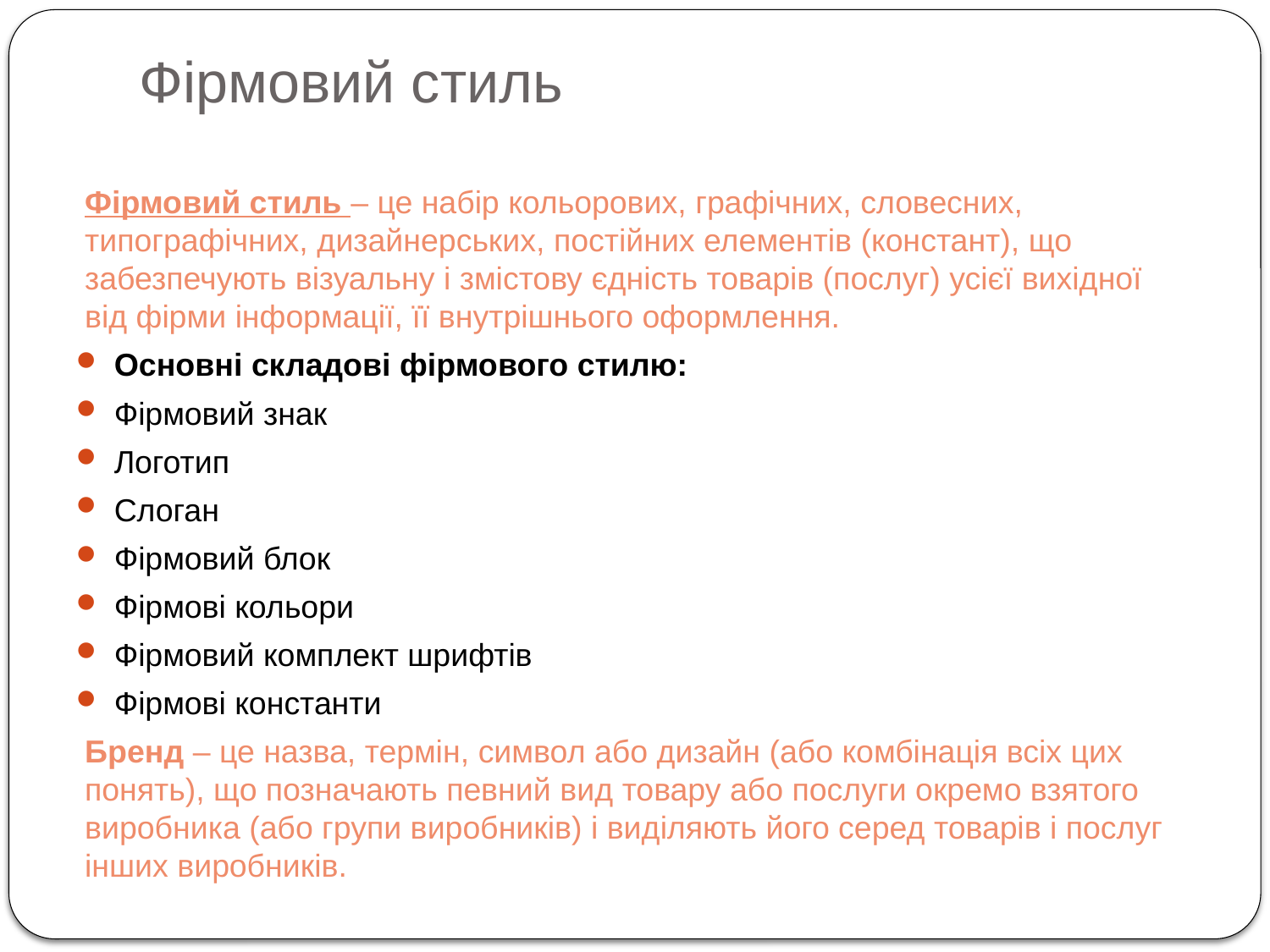

# Фірмовий стиль
Фірмовий стиль – це набір кольорових, графічних, словесних, типографічних, дизайнерських, постійних елементів (констант), що забезпечують візуальну і змістову єдність товарів (послуг) усієї вихідної від фірми інформації, її внутрішнього оформлення.
Основні складові фірмового стилю:
Фірмовий знак
Логотип
Слоган
Фірмовий блок
Фірмові кольори
Фірмовий комплект шрифтів
Фірмові константи
Бренд – це назва, термін, символ або дизайн (або комбінація всіх цих понять), що позначають певний вид товару або послуги окремо взятого виробника (або групи виробників) і виділяють його серед товарів і послуг інших виробників.